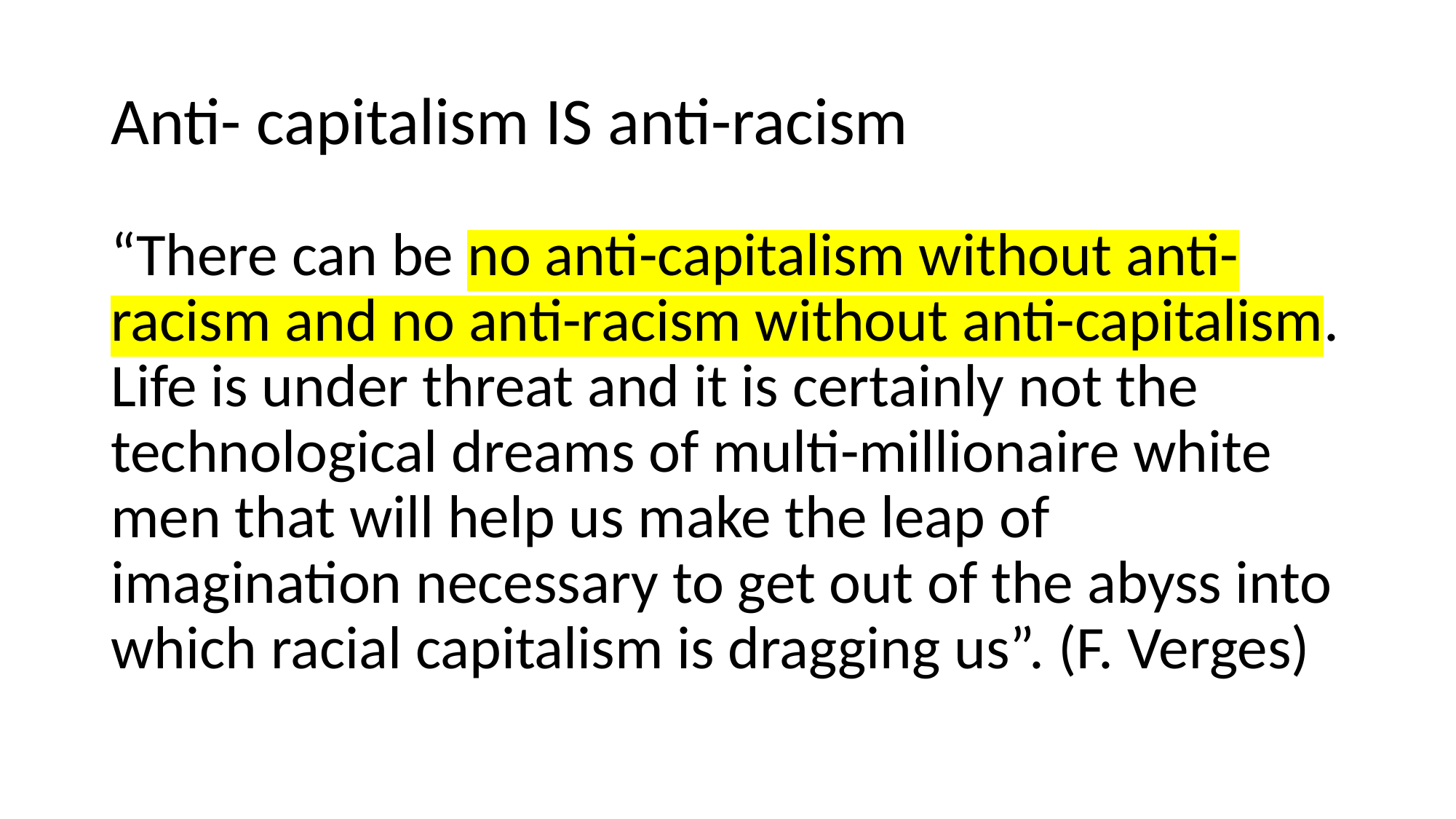

# Anti- capitalism IS anti-racism
“There can be no anti-capitalism without anti-racism and no anti-racism without anti-capitalism. Life is under threat and it is certainly not the technological dreams of multi-millionaire white men that will help us make the leap of imagination necessary to get out of the abyss into which racial capitalism is dragging us”. (F. Verges)